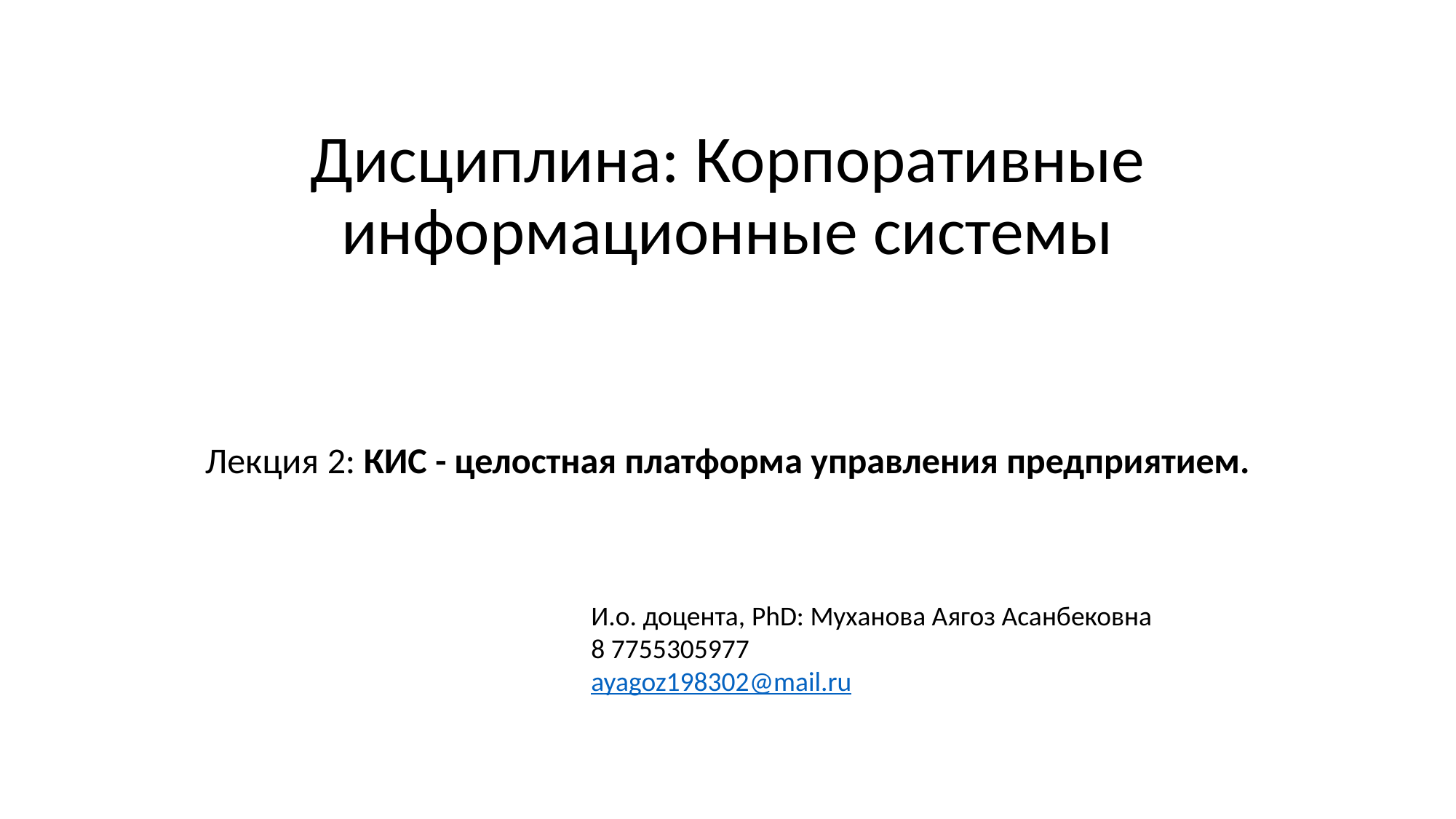

# Дисциплина: Корпоративные информационные системы
Лекция 2: КИС - целостная платформа управления предприятием.
И.о. доцента, PhD: Муханова Аягоз Асанбековна
8 7755305977
ayagoz198302@mail.ru